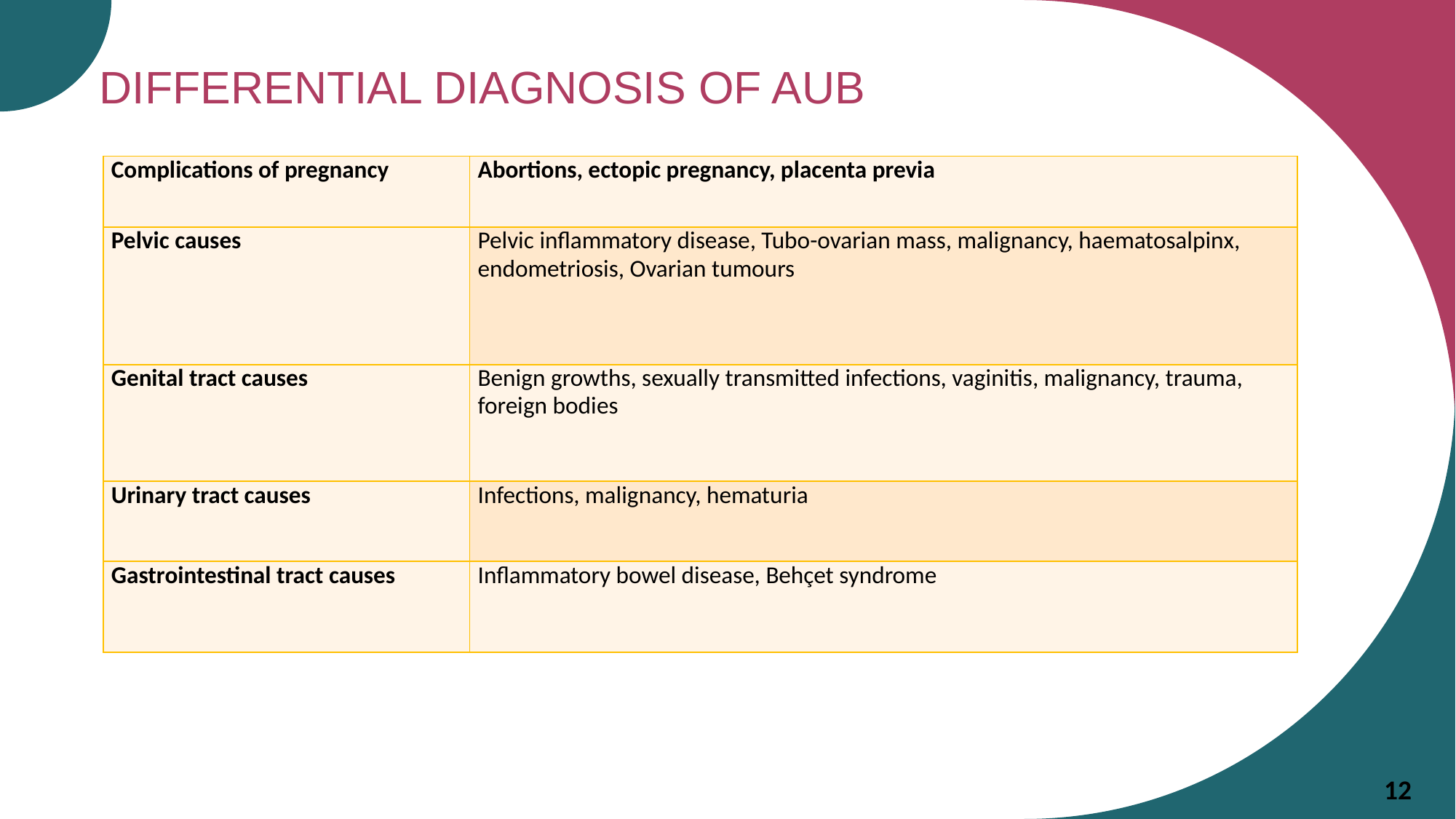

DIFFERENTIAL DIAGNOSIS OF AUB
| Complications of pregnancy | Abortions, ectopic pregnancy, placenta previa |
| --- | --- |
| Pelvic causes | Pelvic inflammatory disease, Tubo-ovarian mass, malignancy, haematosalpinx, endometriosis, Ovarian tumours |
| Genital tract causes | Benign growths, sexually transmitted infections, vaginitis, malignancy, trauma, foreign bodies |
| Urinary tract causes | Infections, malignancy, hematuria |
| Gastrointestinal tract causes | Inflammatory bowel disease, Behçet syndrome |
12